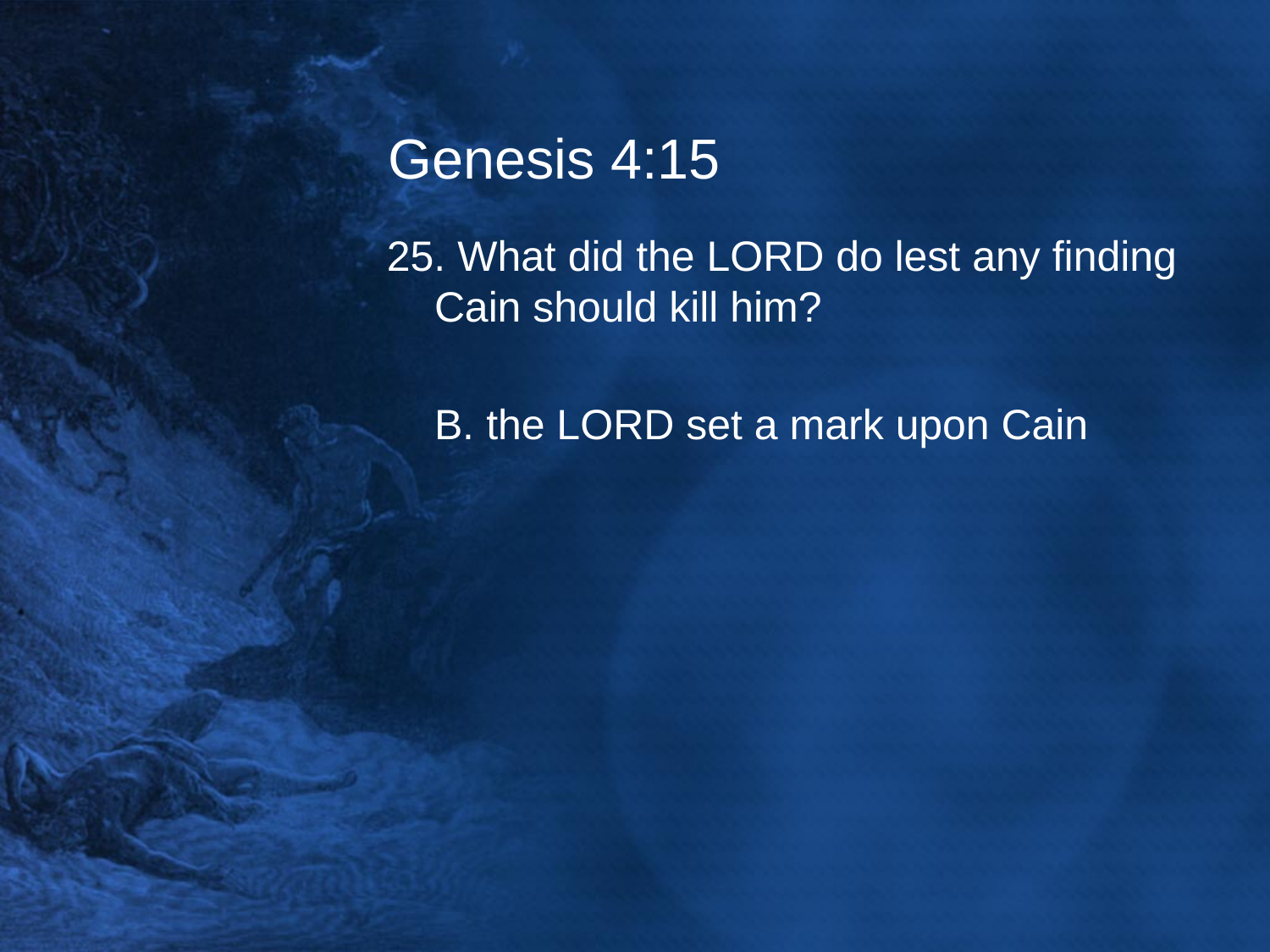

# Genesis 4:15
25. What did the LORD do lest any finding Cain should kill him?

	B. the LORD set a mark upon Cain